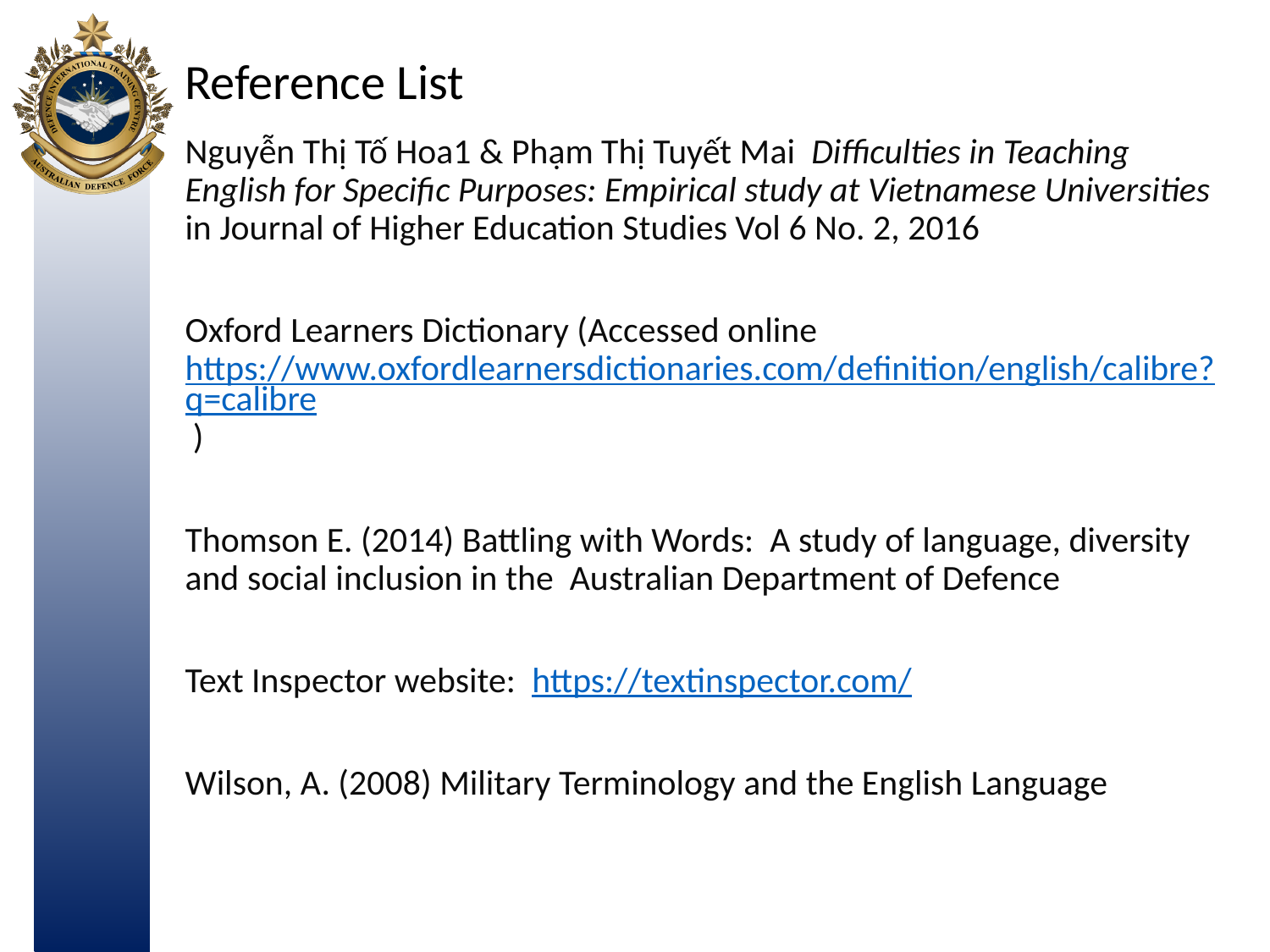

# Reference List
Nguyễn Thị Tố Hoa1 & Phạm Thị Tuyết Mai  Difficulties in Teaching English for Specific Purposes: Empirical study at Vietnamese Universities in Journal of Higher Education Studies Vol 6 No. 2, 2016

Oxford Learners Dictionary (Accessed online https://www.oxfordlearnersdictionaries.com/definition/english/calibre?q=calibre )

Thomson E. (2014) Battling with Words:  A study of language, diversity and social inclusion in the  Australian Department of Defence

Text Inspector website:  https://textinspector.com/

Wilson, A. (2008) Military Terminology and the English Language